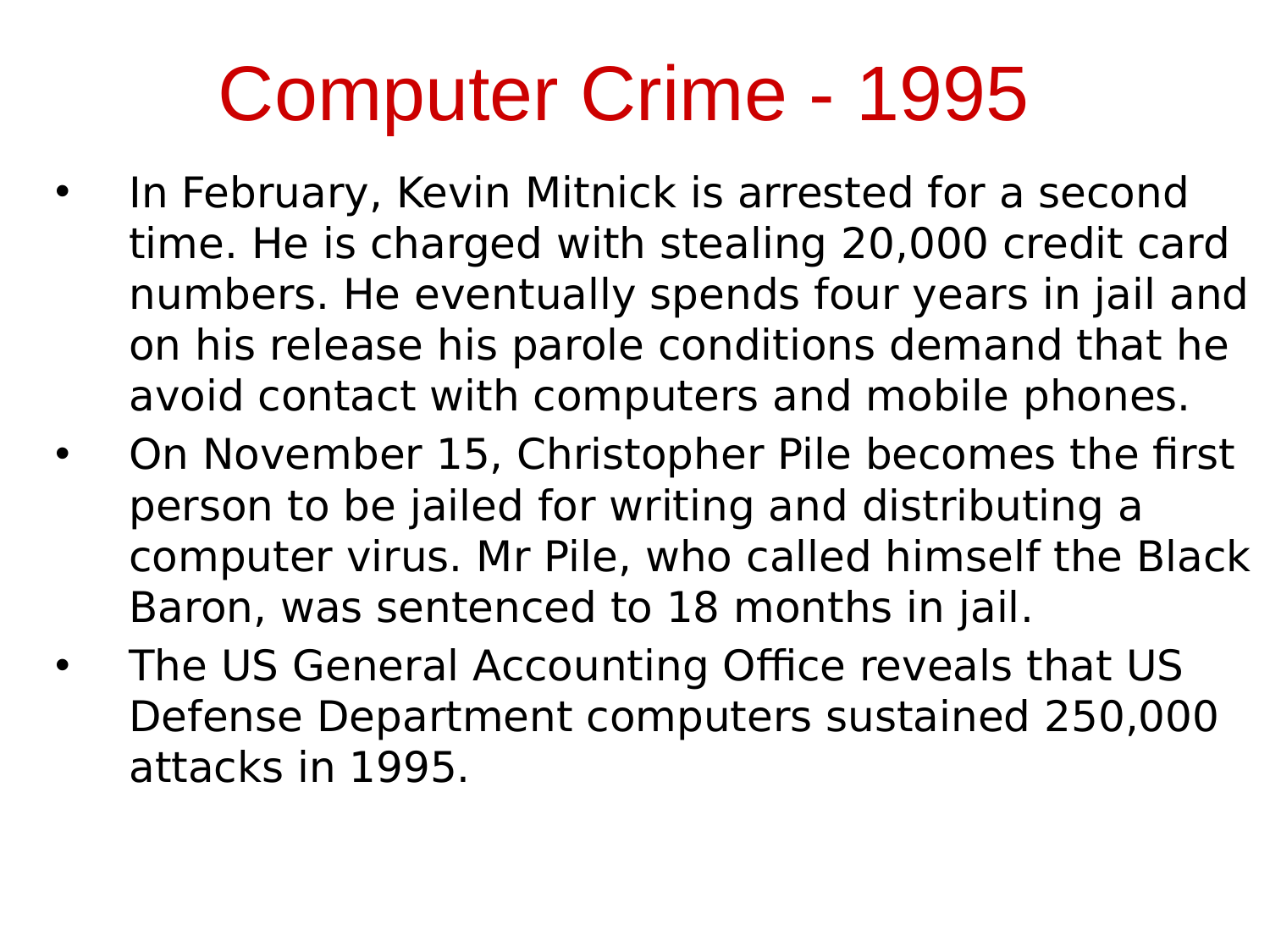

Computer Crime - 1995
In February, Kevin Mitnick is arrested for a second time. He is charged with stealing 20,000 credit card numbers. He eventually spends four years in jail and on his release his parole conditions demand that he avoid contact with computers and mobile phones.
On November 15, Christopher Pile becomes the first person to be jailed for writing and distributing a computer virus. Mr Pile, who called himself the Black Baron, was sentenced to 18 months in jail.
The US General Accounting Office reveals that US Defense Department computers sustained 250,000 attacks in 1995.